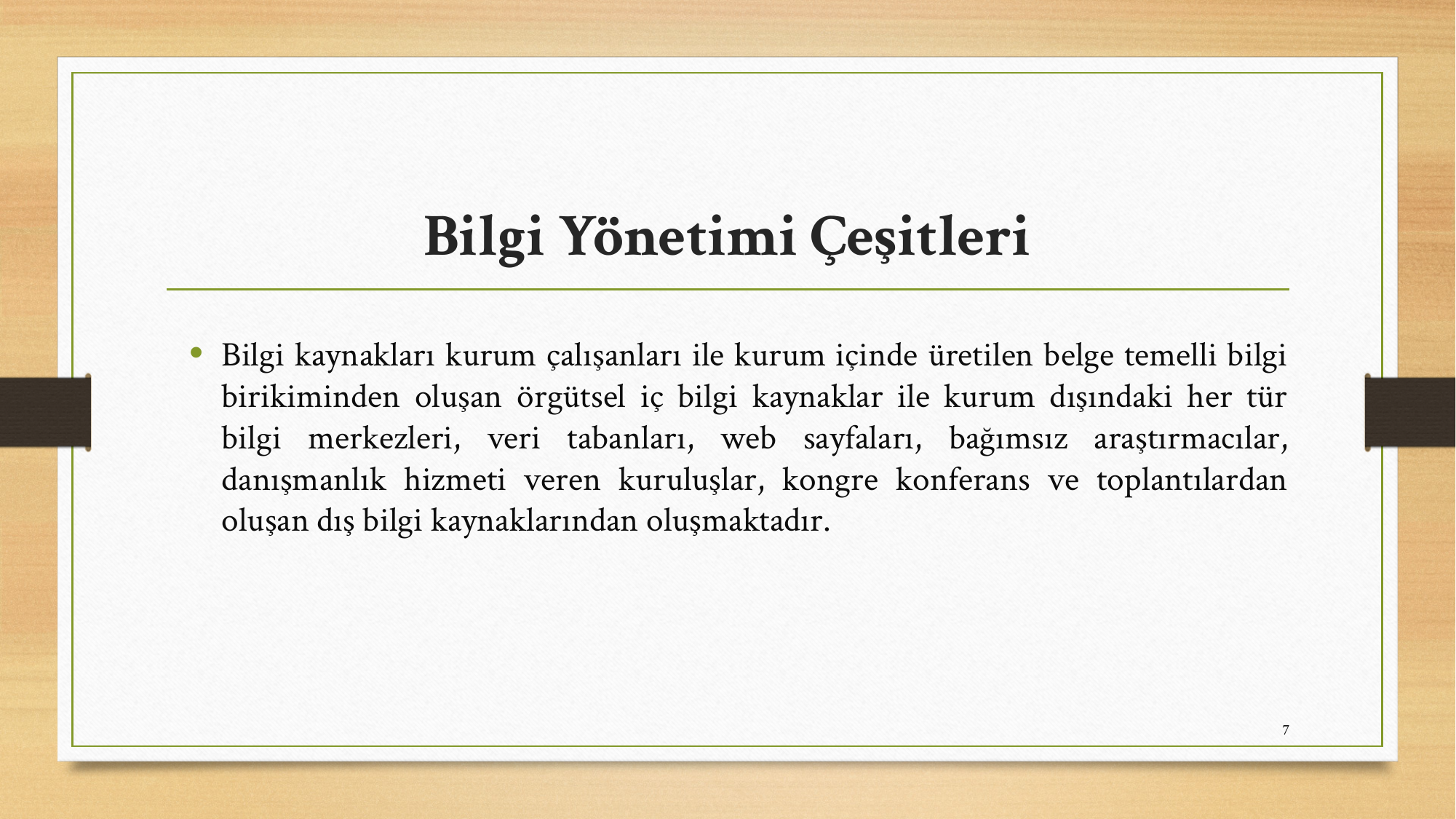

# Bilgi Yönetimi Çeşitleri
Bilgi kaynakları kurum çalışanları ile kurum içinde üretilen belge temelli bilgi birikiminden oluşan örgütsel iç bilgi kaynaklar ile kurum dışındaki her tür bilgi merkezleri, veri tabanları, web sayfaları, bağımsız araştırmacılar, danışmanlık hizmeti veren kuruluşlar, kongre konferans ve toplantılardan oluşan dış bilgi kaynaklarından oluşmaktadır.

7